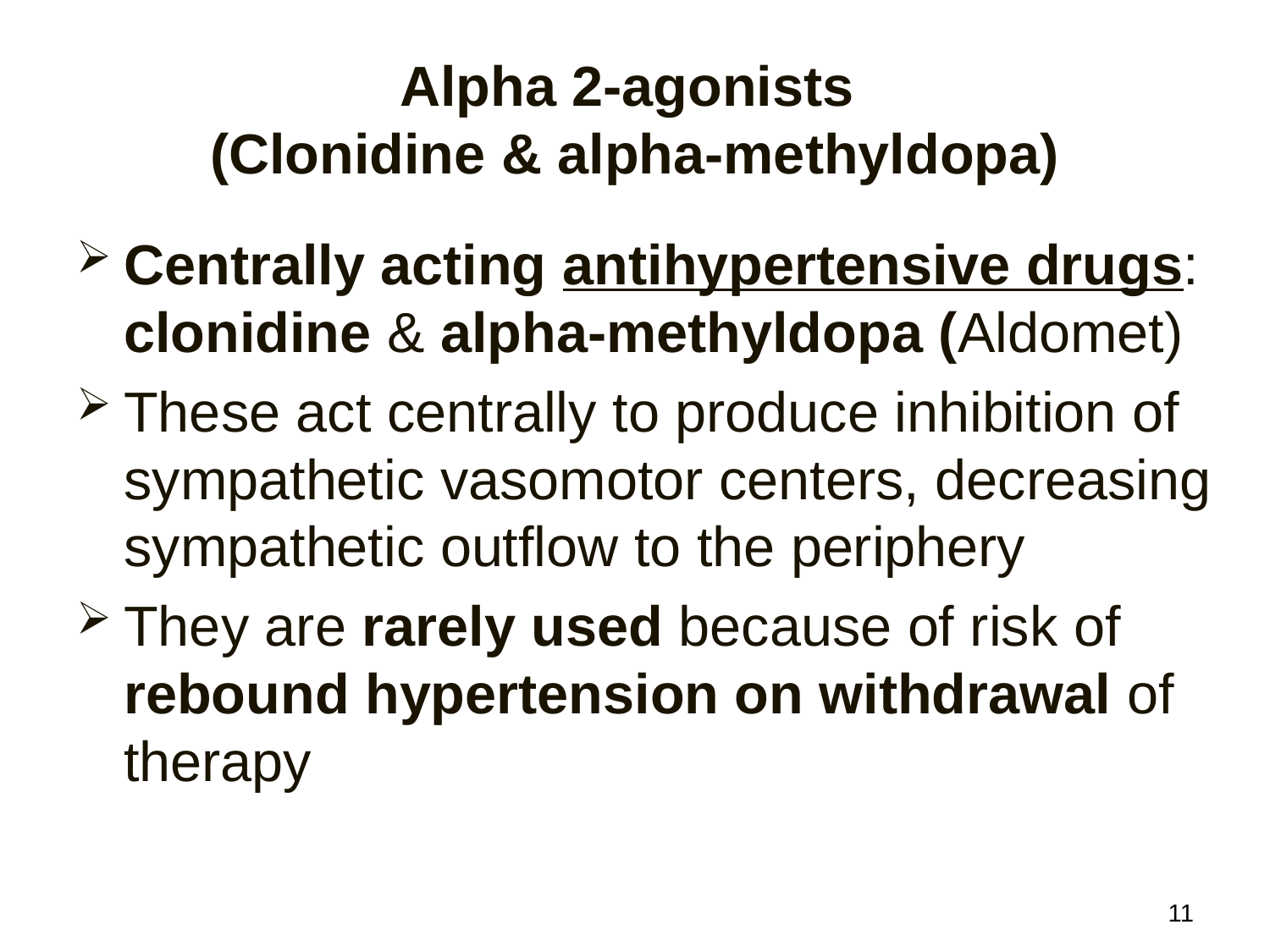

# Alpha 2-agonists (Clonidine & alpha-methyldopa)
Centrally acting antihypertensive drugs: clonidine & alpha-methyldopa (Aldomet)
These act centrally to produce inhibition of sympathetic vasomotor centers, decreasing sympathetic outflow to the periphery
They are rarely used because of risk of rebound hypertension on withdrawal of therapy
11